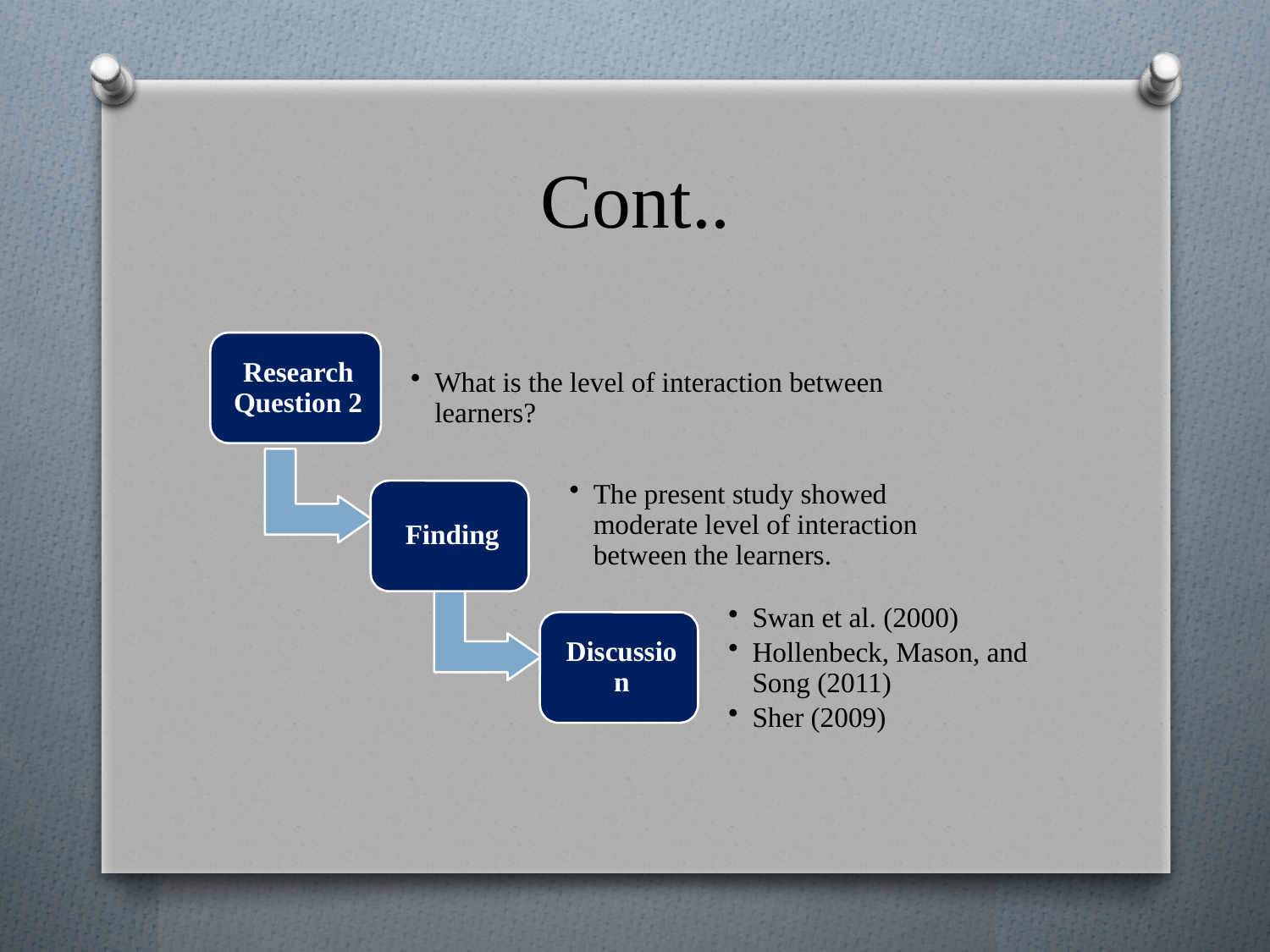

# Cont..
Research Question 2
What is the level of interaction between learners?
Finding
The present study showed moderate level of interaction between the learners.
Discussion
Swan et al. (2000)
Hollenbeck, Mason, and Song (2011)
Sher (2009)